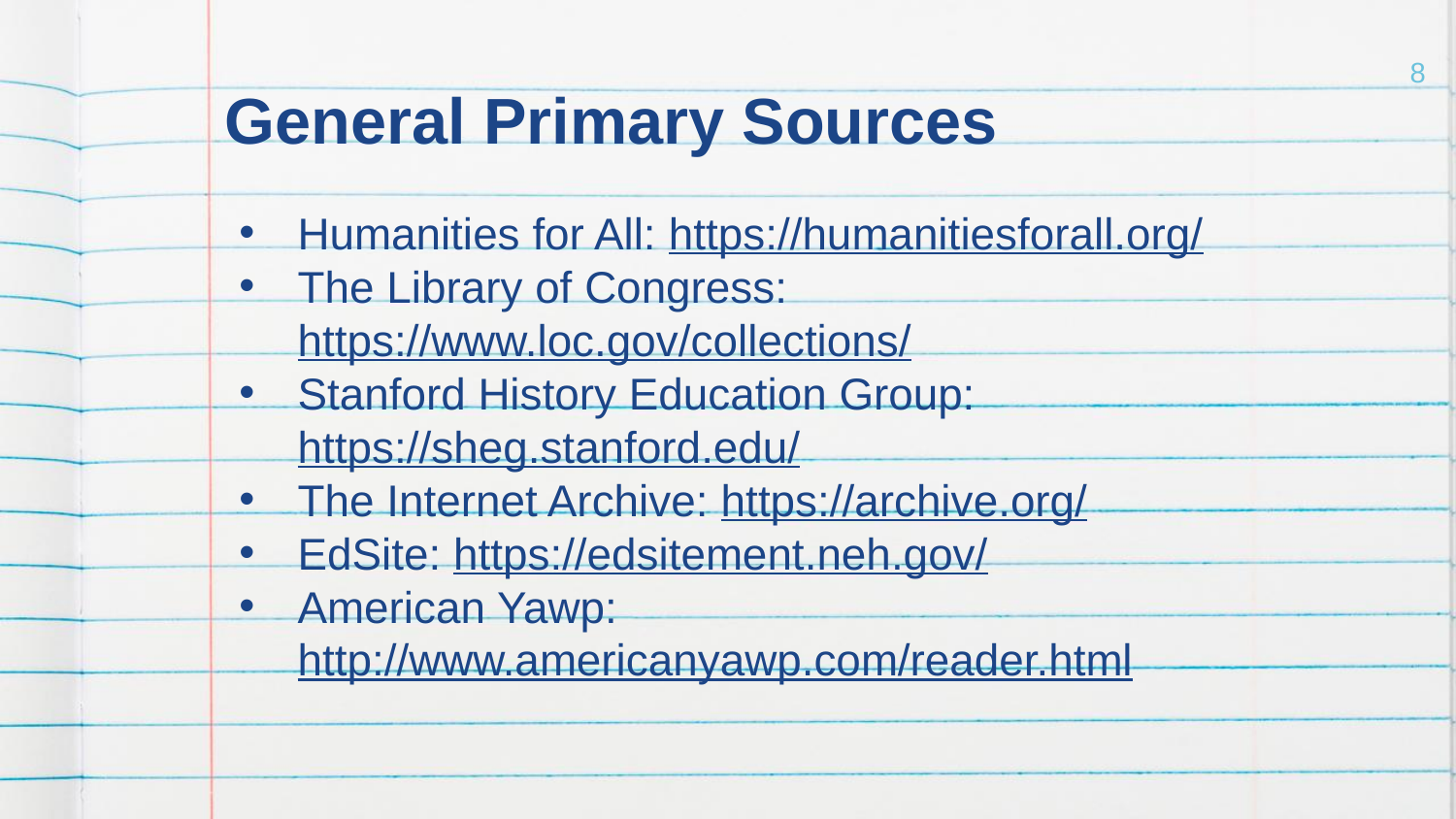

# General Primary Sources
8
Humanities for All: https://humanitiesforall.org/
The Library of Congress: https://www.loc.gov/collections/
Stanford History Education Group: https://sheg.stanford.edu/
The Internet Archive: https://archive.org/
EdSite: https://edsitement.neh.gov/
American Yawp: http://www.americanyawp.com/reader.html